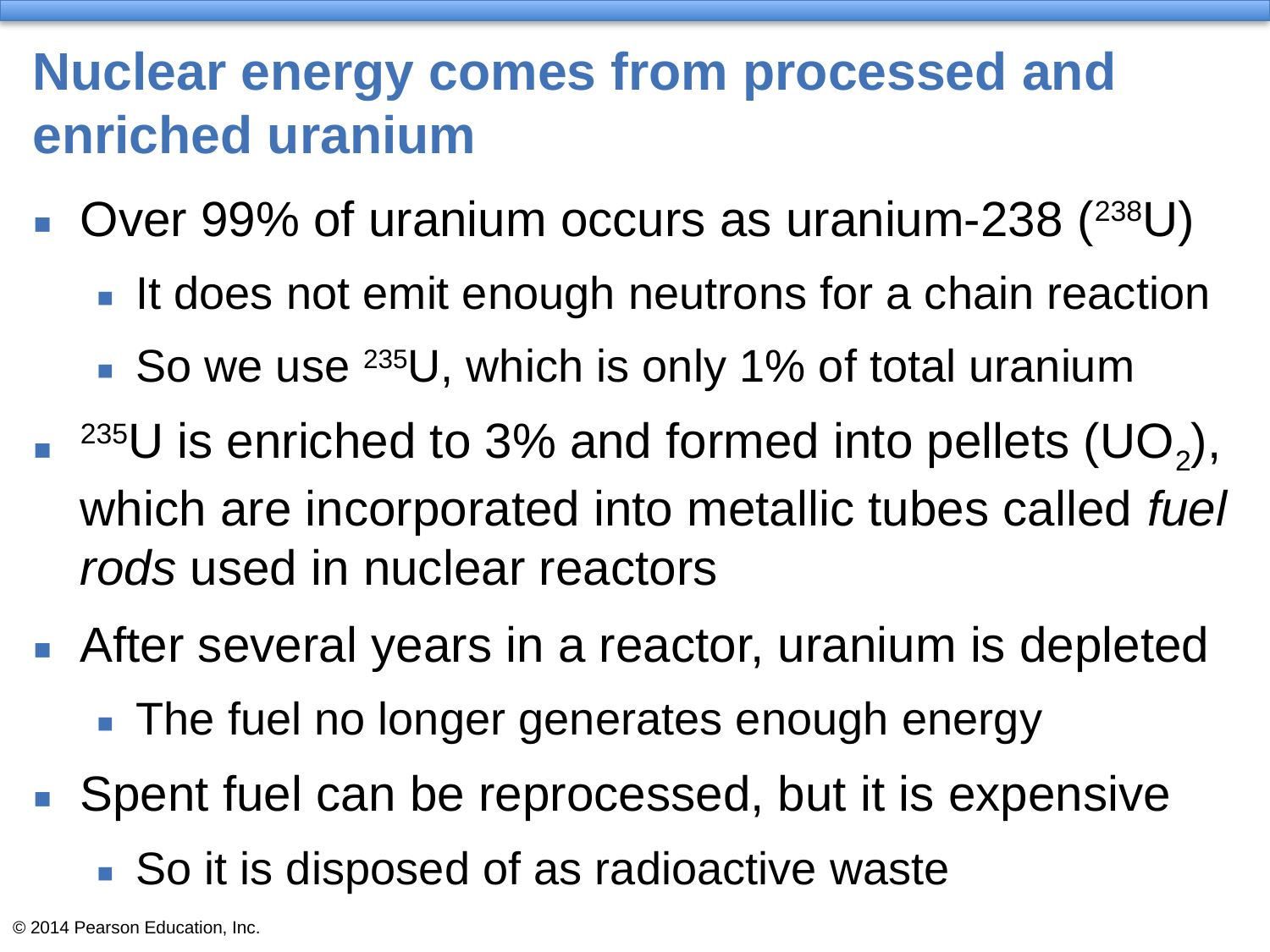

# Nuclear energy comes from processed and enriched uranium
Over 99% of uranium occurs as uranium-238 (238U)
It does not emit enough neutrons for a chain reaction
So we use 235U, which is only 1% of total uranium
235U is enriched to 3% and formed into pellets (UO2), which are incorporated into metallic tubes called fuel rods used in nuclear reactors
After several years in a reactor, uranium is depleted
The fuel no longer generates enough energy
Spent fuel can be reprocessed, but it is expensive
So it is disposed of as radioactive waste